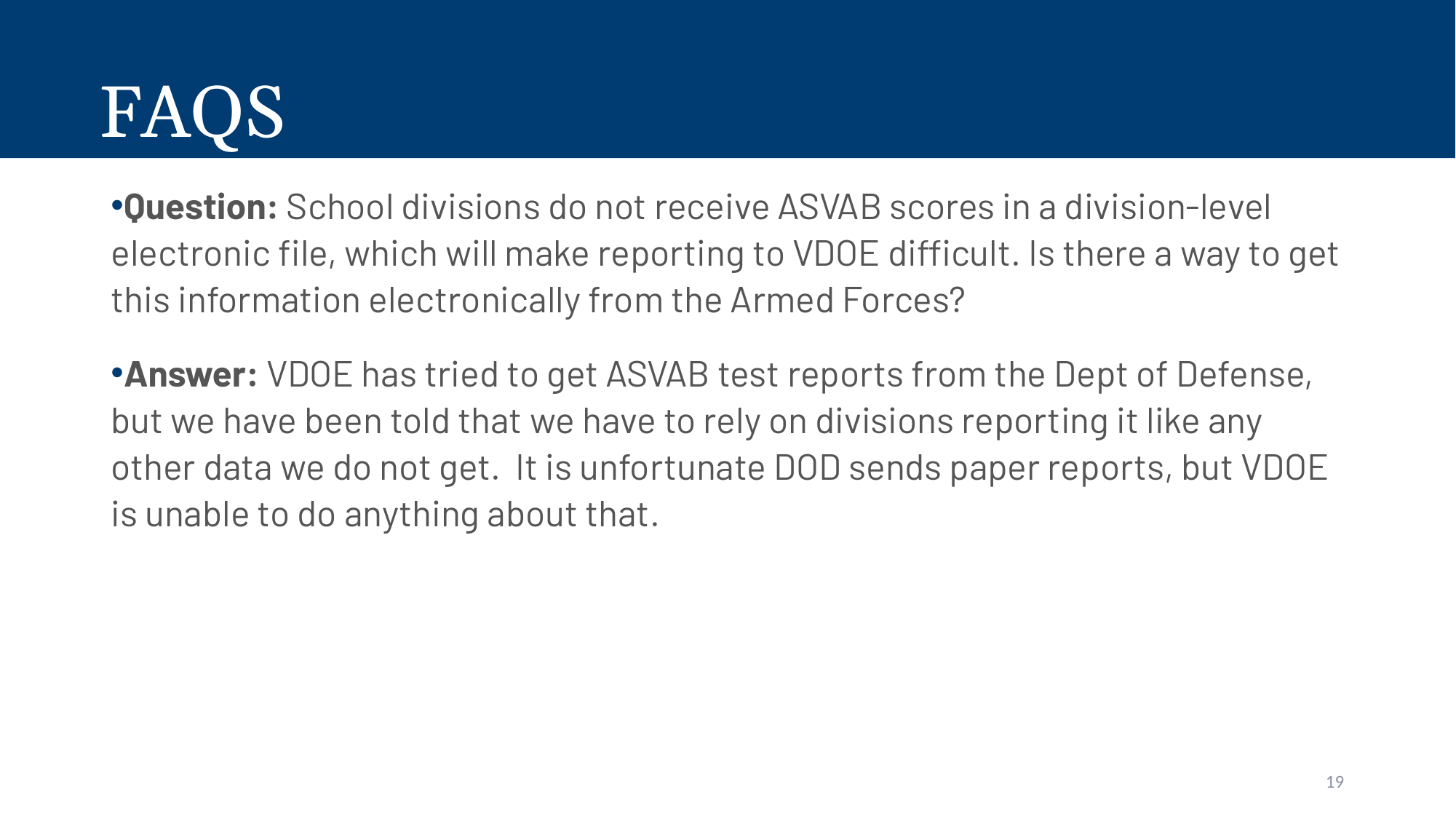

# FAQs
Question: School divisions do not receive ASVAB scores in a division-level electronic file, which will make reporting to VDOE difficult. Is there a way to get this information electronically from the Armed Forces?
Answer: VDOE has tried to get ASVAB test reports from the Dept of Defense, but we have been told that we have to rely on divisions reporting it like any other data we do not get.  It is unfortunate DOD sends paper reports, but VDOE is unable to do anything about that.
19